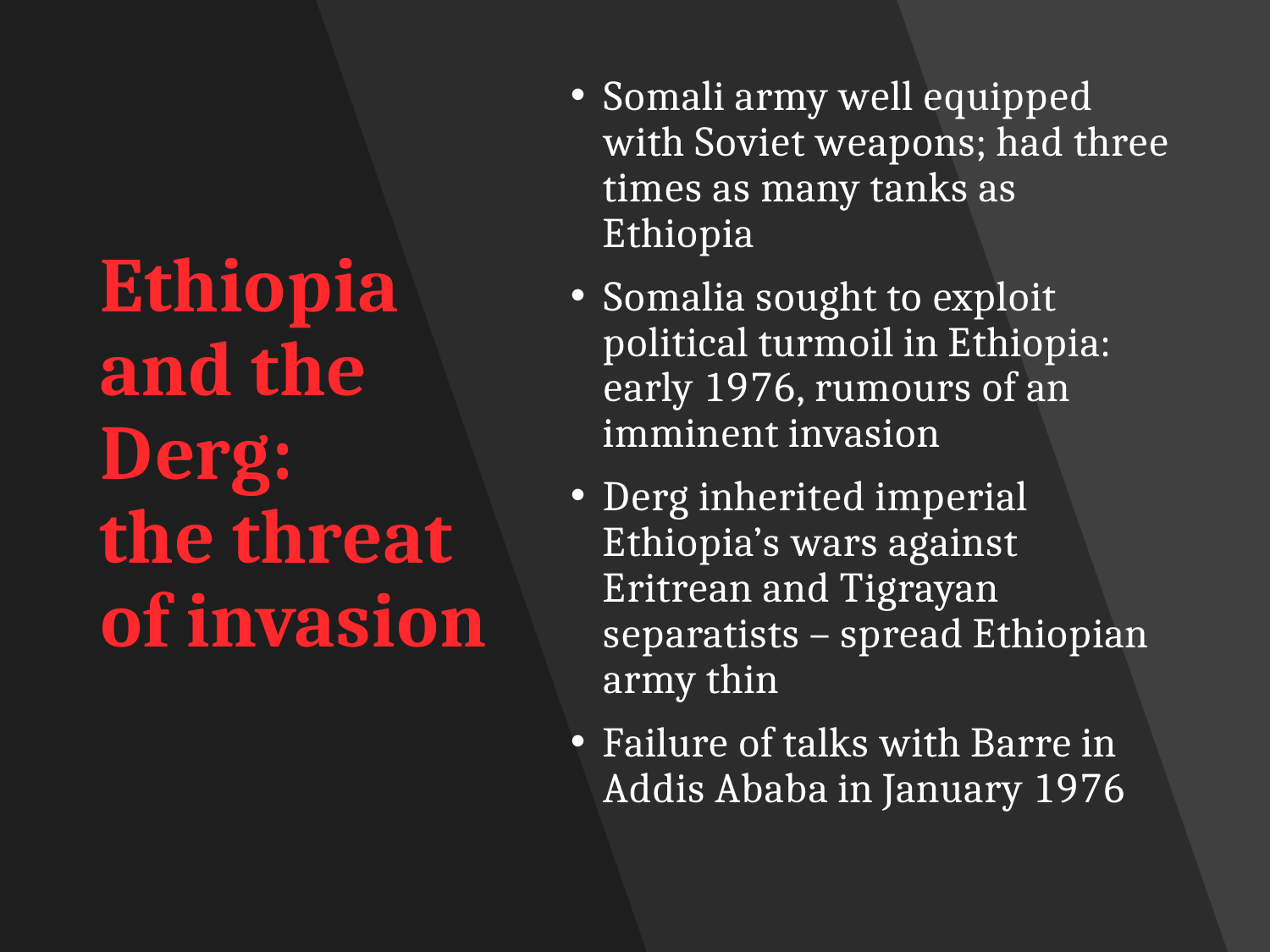

# Ethiopia and the Derg: the threat of invasion
Somali army well equipped with Soviet weapons; had three times as many tanks as Ethiopia
Somalia sought to exploit political turmoil in Ethiopia: early 1976, rumours of an imminent invasion
Derg inherited imperial Ethiopia’s wars against Eritrean and Tigrayan separatists – spread Ethiopian army thin
Failure of talks with Barre in Addis Ababa in January 1976